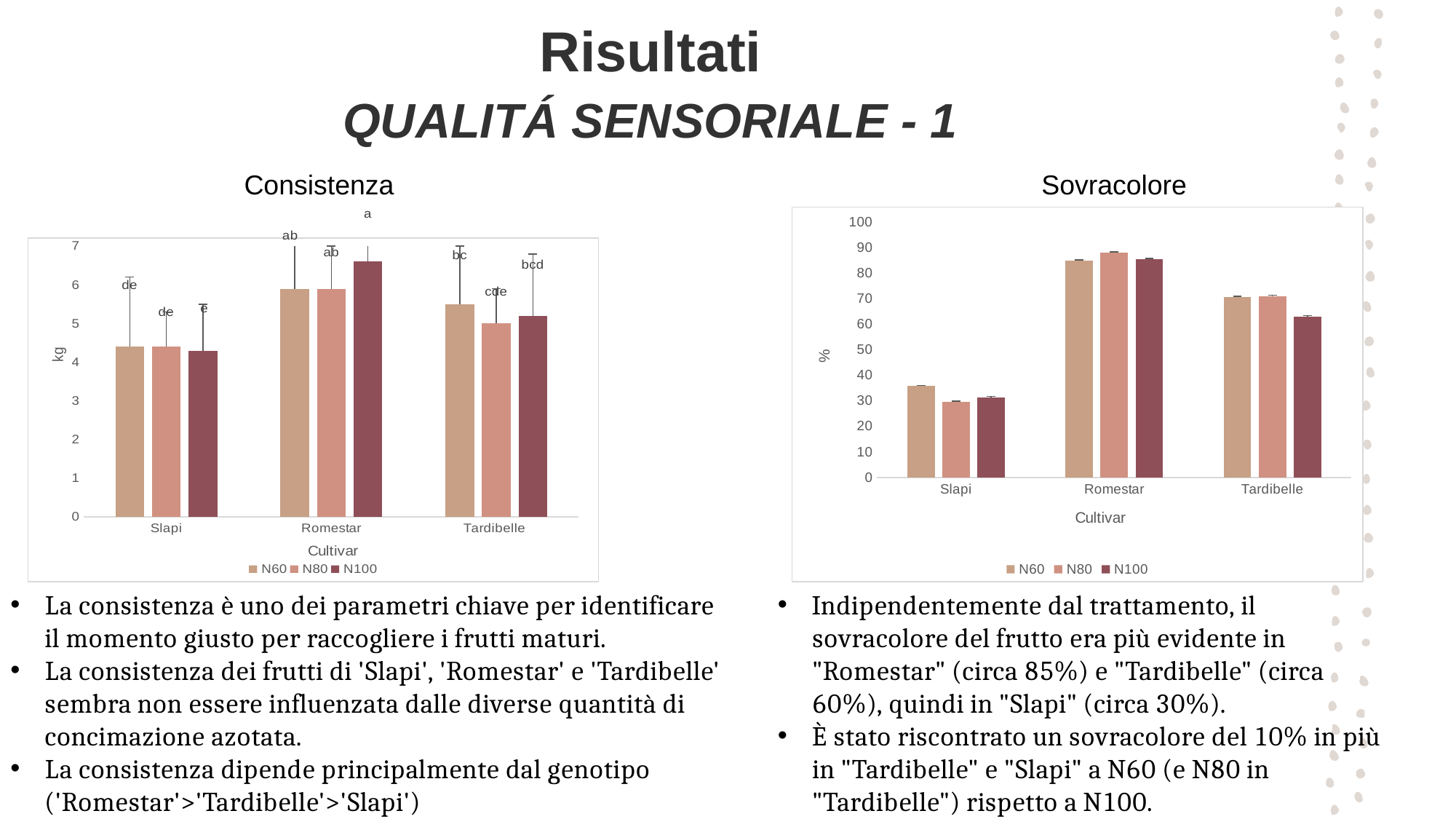

Risultati
QUALITÁ SENSORIALE - 1
Consistenza
Sovracolore

### Chart

| Category | N60 | N80 | N100 |
|---|---|---|---|
| Slapi | 4.4 | 4.4 | 4.3 |
| Romestar | 5.9 | 5.9 | 6.6 |
| Tardibelle  | 5.5 | 5.0 | 5.2 |

### Chart

| Category | N60 | N80 | N100 |
|---|---|---|---|
| Slapi | 35.770114942528735 | 29.60759493670886 | 31.408450704225352 |
| Romestar | 85.08538961038963 | 88.18954248366013 | 85.56122448979592 |
| Tardibelle | 70.73770491803279 | 71.13924050632912 | 63.02469135802469 |

La consistenza è uno dei parametri chiave per identificare il momento giusto per raccogliere i frutti maturi.
La consistenza dei frutti di 'Slapi', 'Romestar' e 'Tardibelle' sembra non essere influenzata dalle diverse quantità di concimazione azotata.
La consistenza dipende principalmente dal genotipo ('Romestar'>'Tardibelle'>'Slapi')
Indipendentemente dal trattamento, il sovracolore del frutto era più evidente in "Romestar" (circa 85%) e "Tardibelle" (circa 60%), quindi in "Slapi" (circa 30%).
È stato riscontrato un sovracolore del 10% in più in "Tardibelle" e "Slapi" a N60 (e N80 in "Tardibelle") rispetto a N100.